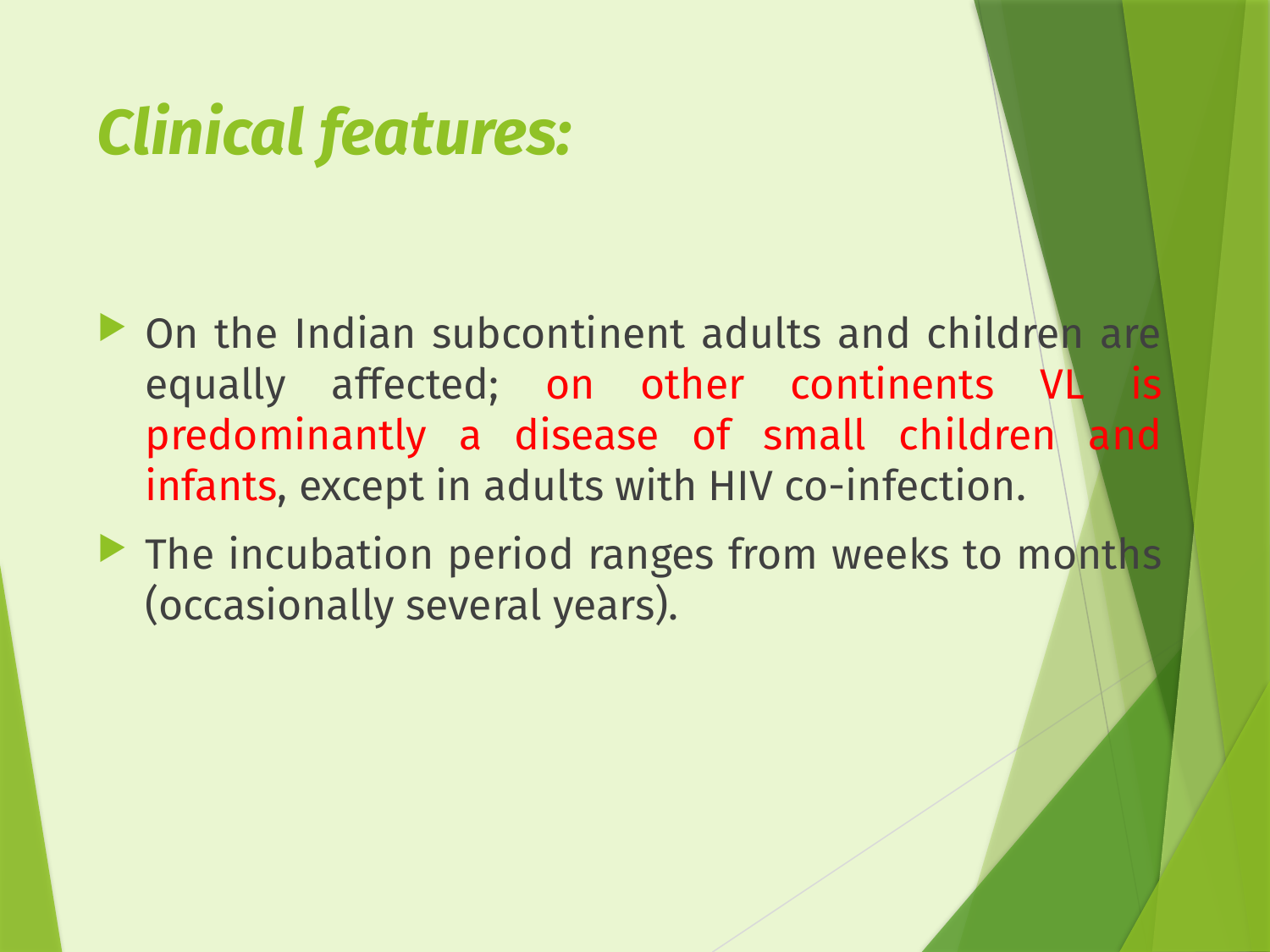

# Clinical features:
On the Indian subcontinent adults and children are equally affected; on other continents VL is predominantly a disease of small children and infants, except in adults with HIV co-infection.
The incubation period ranges from weeks to months (occasionally several years).